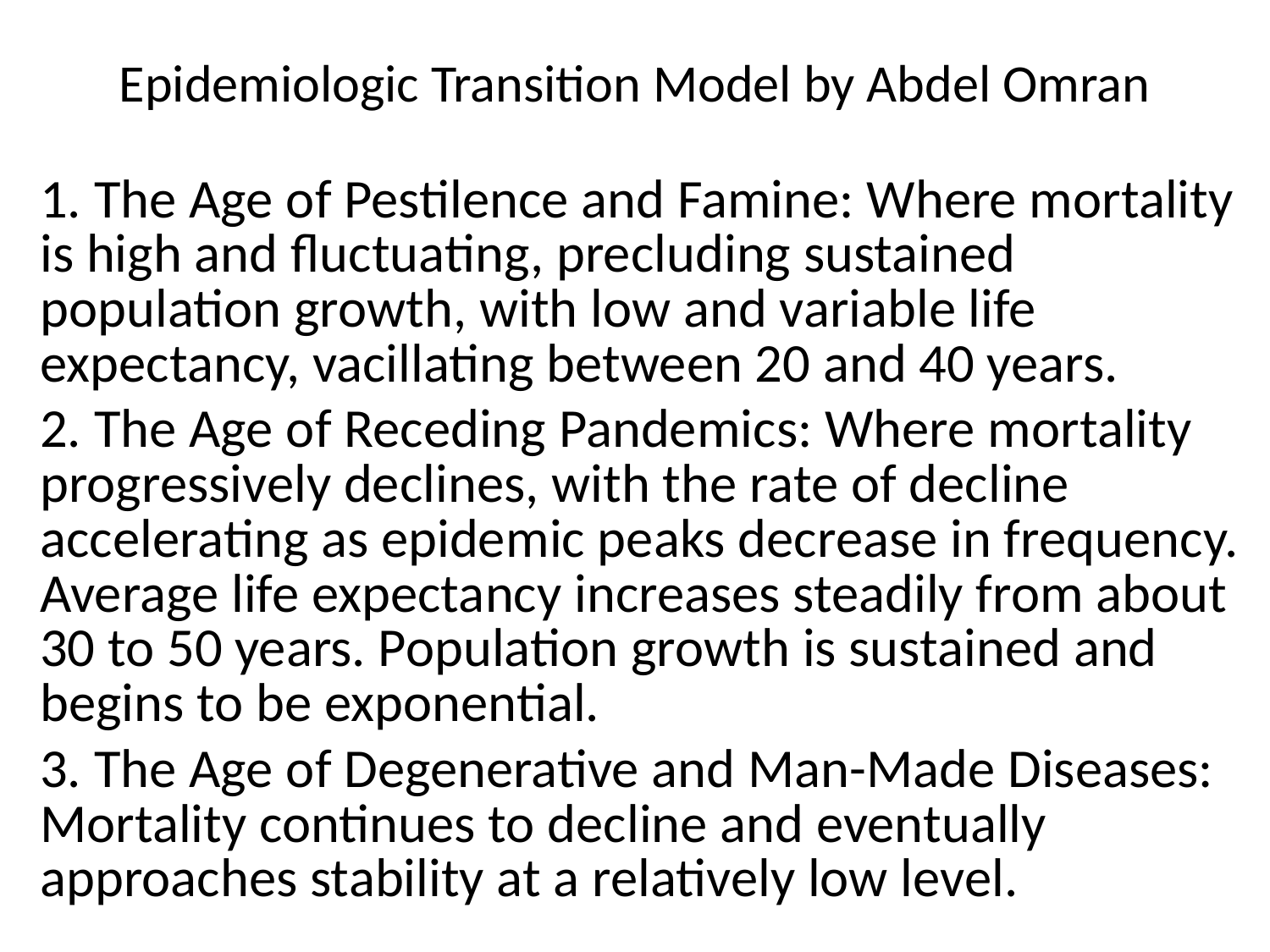

# Epidemiologic Transition Model by Abdel Omran
1. The Age of Pestilence and Famine: Where mortality is high and fluctuating, precluding sustained population growth, with low and variable life expectancy, vacillating between 20 and 40 years.
2. The Age of Receding Pandemics: Where mortality progressively declines, with the rate of decline accelerating as epidemic peaks decrease in frequency. Average life expectancy increases steadily from about 30 to 50 years. Population growth is sustained and begins to be exponential.
3. The Age of Degenerative and Man-Made Diseases: Mortality continues to decline and eventually approaches stability at a relatively low level.